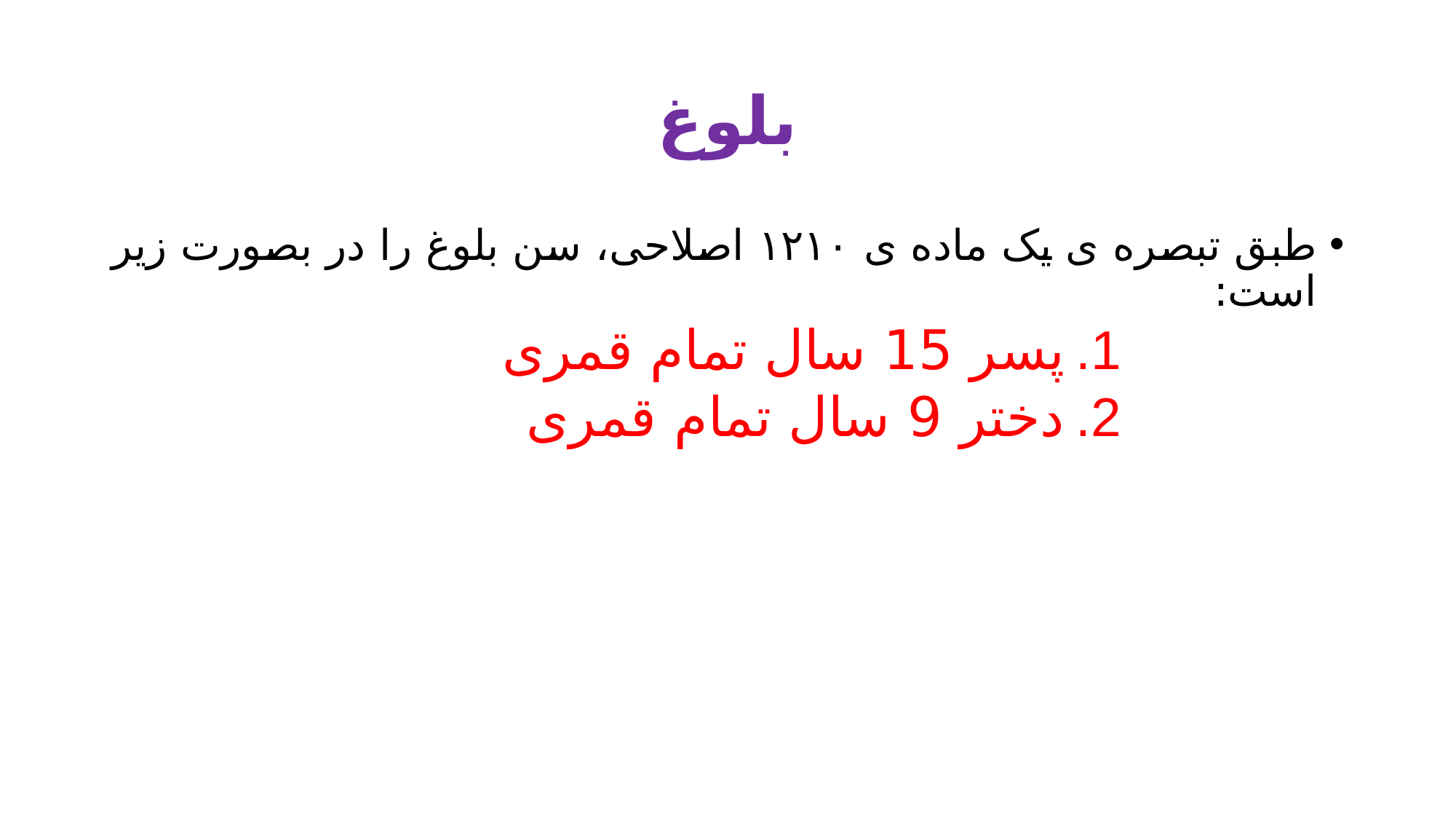

# بلوغ
طبق تبصره ی یک ماده ی ۱۲۱۰ اصلاحی، سن بلوغ را در بصورت زیر است:
پسر 15 سال تمام قمری
دختر 9 سال تمام قمری